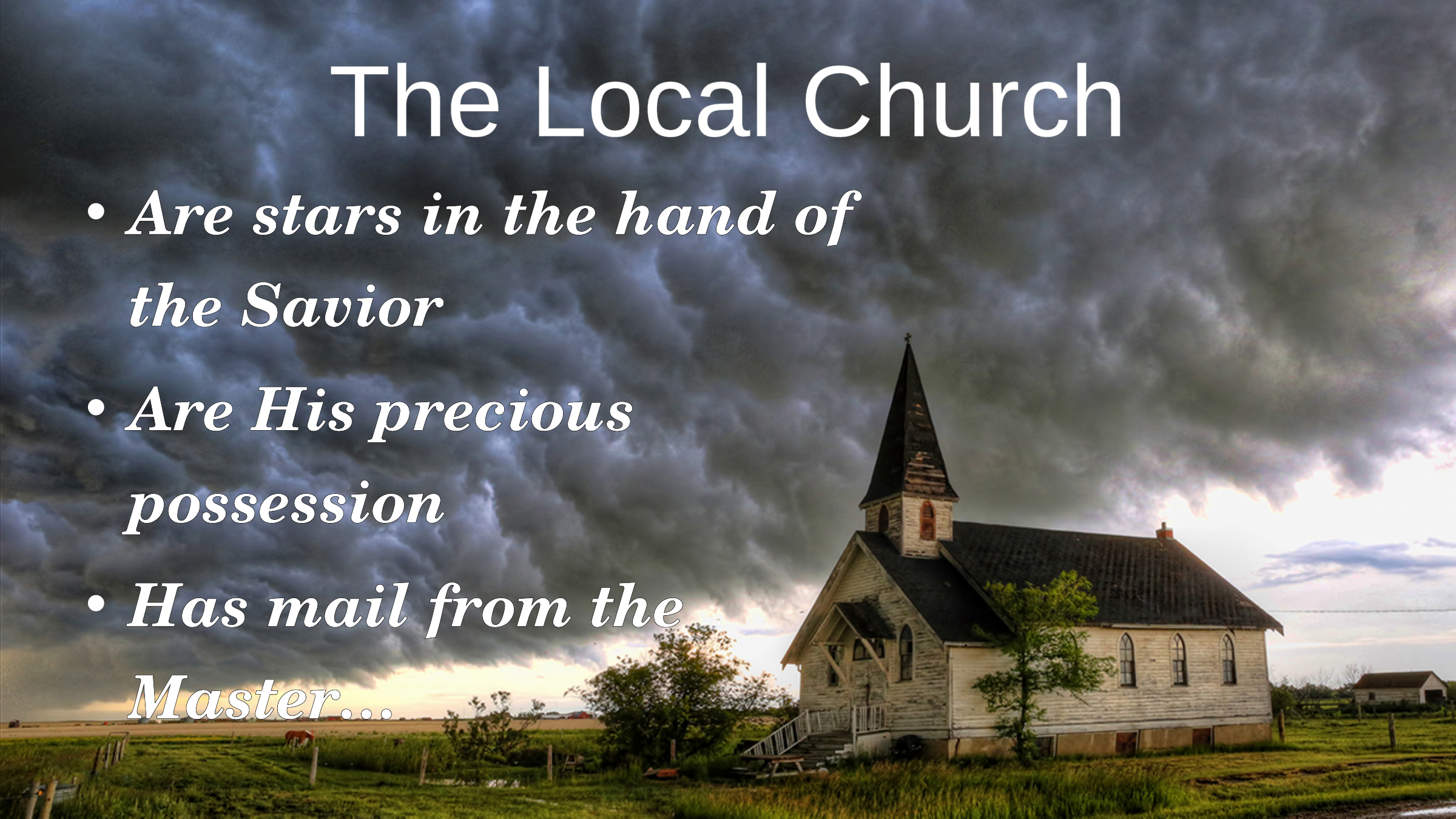

# The Local Church
Are stars in the hand of the Savior
Are His precious possession
Has mail from the Master…